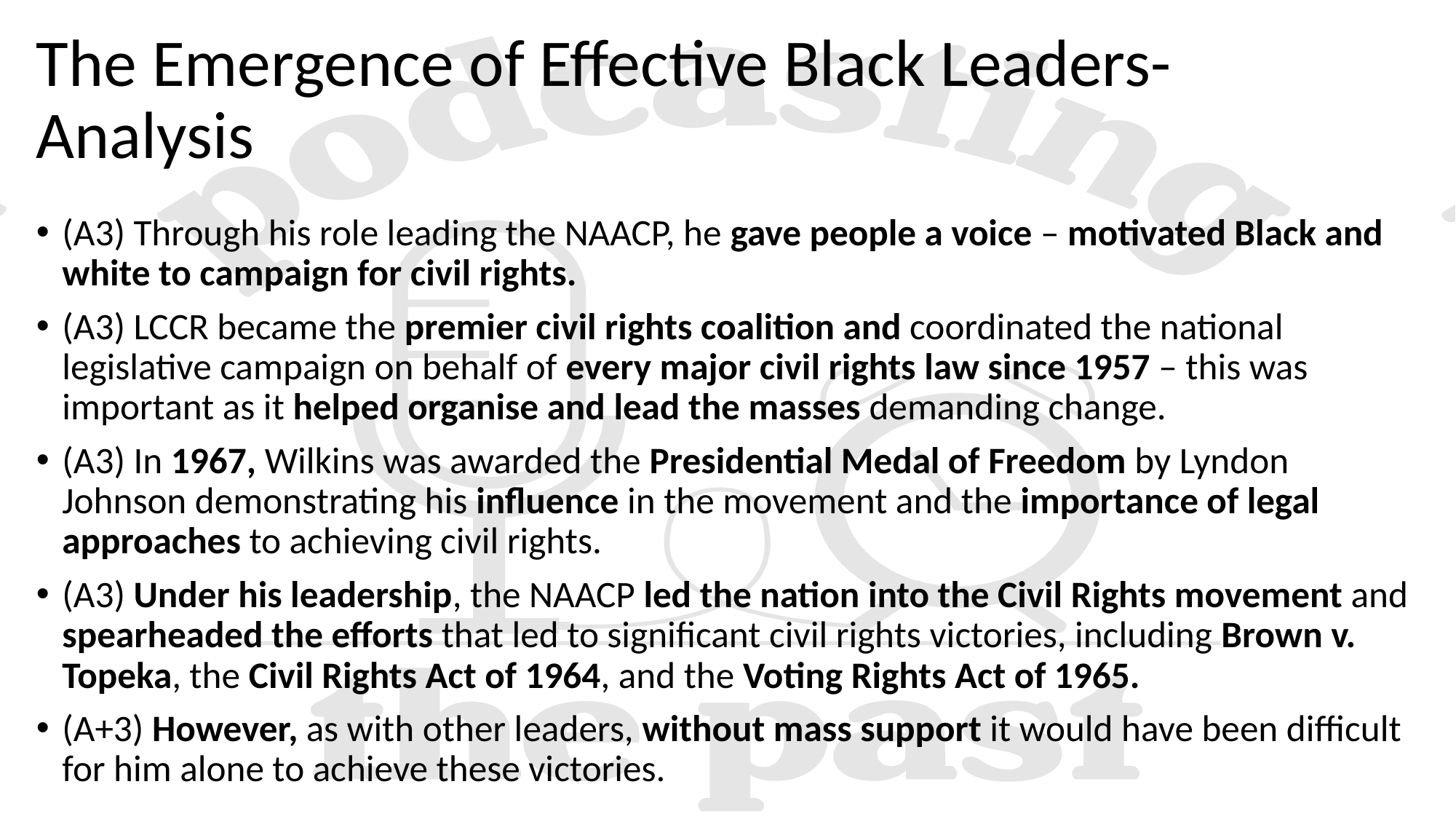

# The Emergence of Effective Black Leaders- Analysis
(A3) Through his role leading the NAACP, he gave people a voice – motivated Black and white to campaign for civil rights.
(A3) LCCR became the premier civil rights coalition and coordinated the national legislative campaign on behalf of every major civil rights law since 1957 – this was important as it helped organise and lead the masses demanding change.
(A3) In 1967, Wilkins was awarded the Presidential Medal of Freedom by Lyndon Johnson demonstrating his influence in the movement and the importance of legal approaches to achieving civil rights.
(A3) Under his leadership, the NAACP led the nation into the Civil Rights movement and spearheaded the efforts that led to significant civil rights victories, including Brown v. Topeka, the Civil Rights Act of 1964, and the Voting Rights Act of 1965.
(A+3) However, as with other leaders, without mass support it would have been difficult for him alone to achieve these victories.